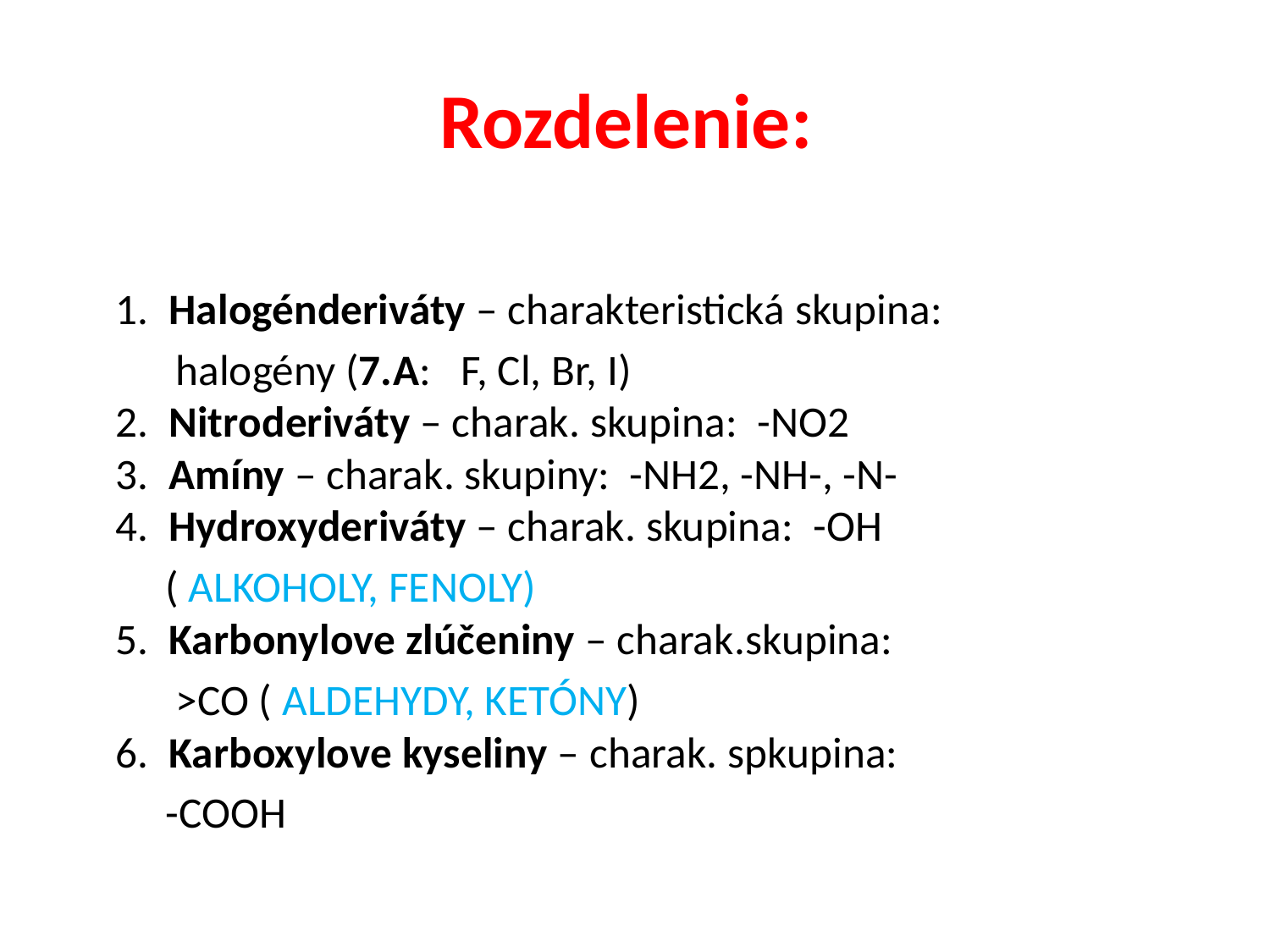

# Rozdelenie:
1.  Halogénderiváty – charakteristická skupina:
          halogény (7.A:   F, Cl, Br, I)
2.  Nitroderiváty – charak. skupina:  -NO2
3.  Amíny – charak. skupiny:  -NH2, -NH-, -N-
4.  Hydroxyderiváty – charak. skupina:  -OH
         ( ALKOHOLY, FENOLY)
5.  Karbonylove zlúčeniny – charak.skupina:
          >CO ( ALDEHYDY, KETÓNY)
6.  Karboxylove kyseliny – charak. spkupina:
         -COOH